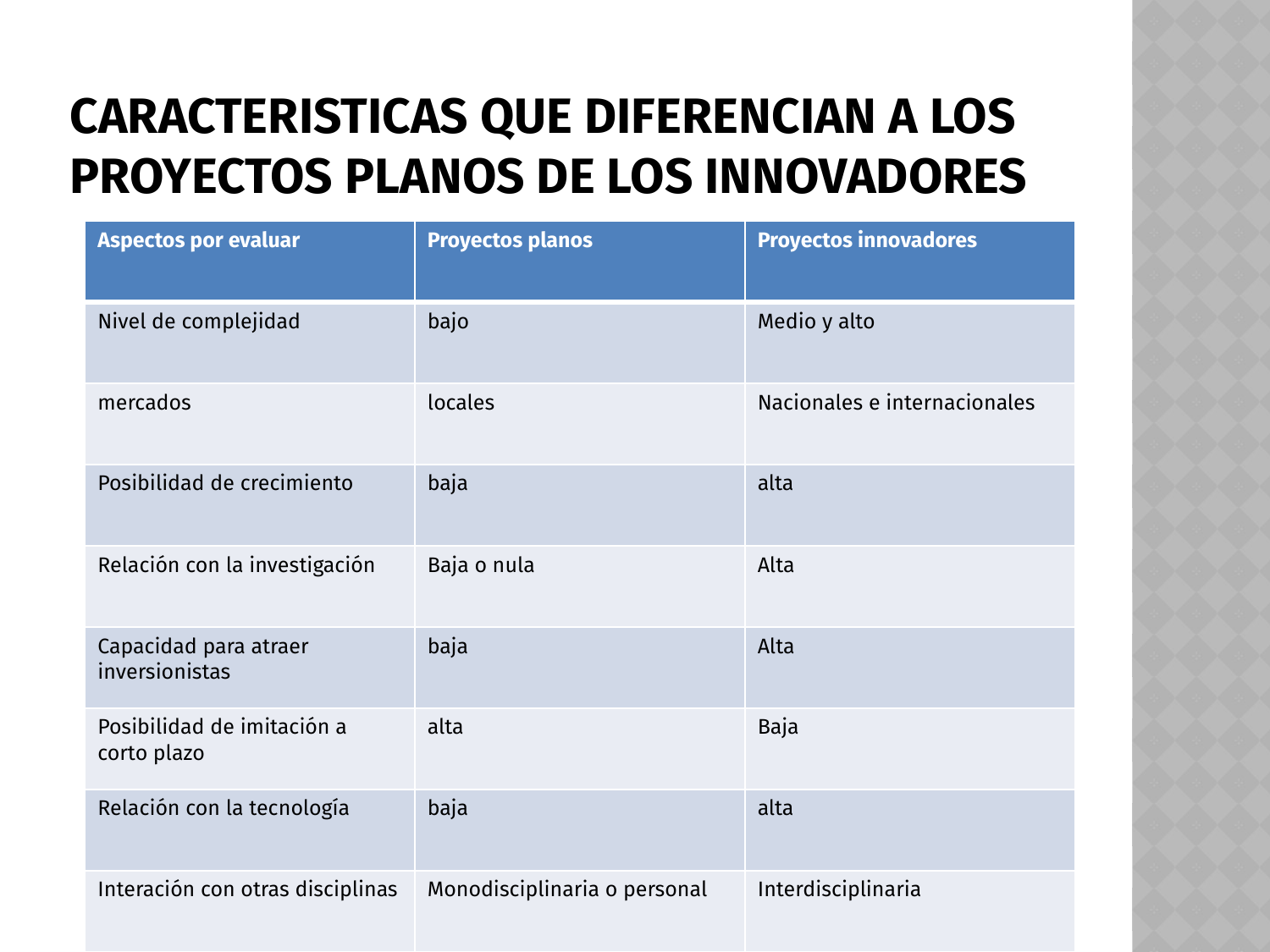

# CARACTERISTICAS QUE DIFERENCIAN A LOS PROYECTOS PLANOS DE LOS INNOVADORES
| Aspectos por evaluar | Proyectos planos | Proyectos innovadores |
| --- | --- | --- |
| Nivel de complejidad | bajo | Medio y alto |
| mercados | locales | Nacionales e internacionales |
| Posibilidad de crecimiento | baja | alta |
| Relación con la investigación | Baja o nula | Alta |
| Capacidad para atraer inversionistas | baja | Alta |
| Posibilidad de imitación a corto plazo | alta | Baja |
| Relación con la tecnología | baja | alta |
| Interación con otras disciplinas | Monodisciplinaria o personal | Interdisciplinaria |